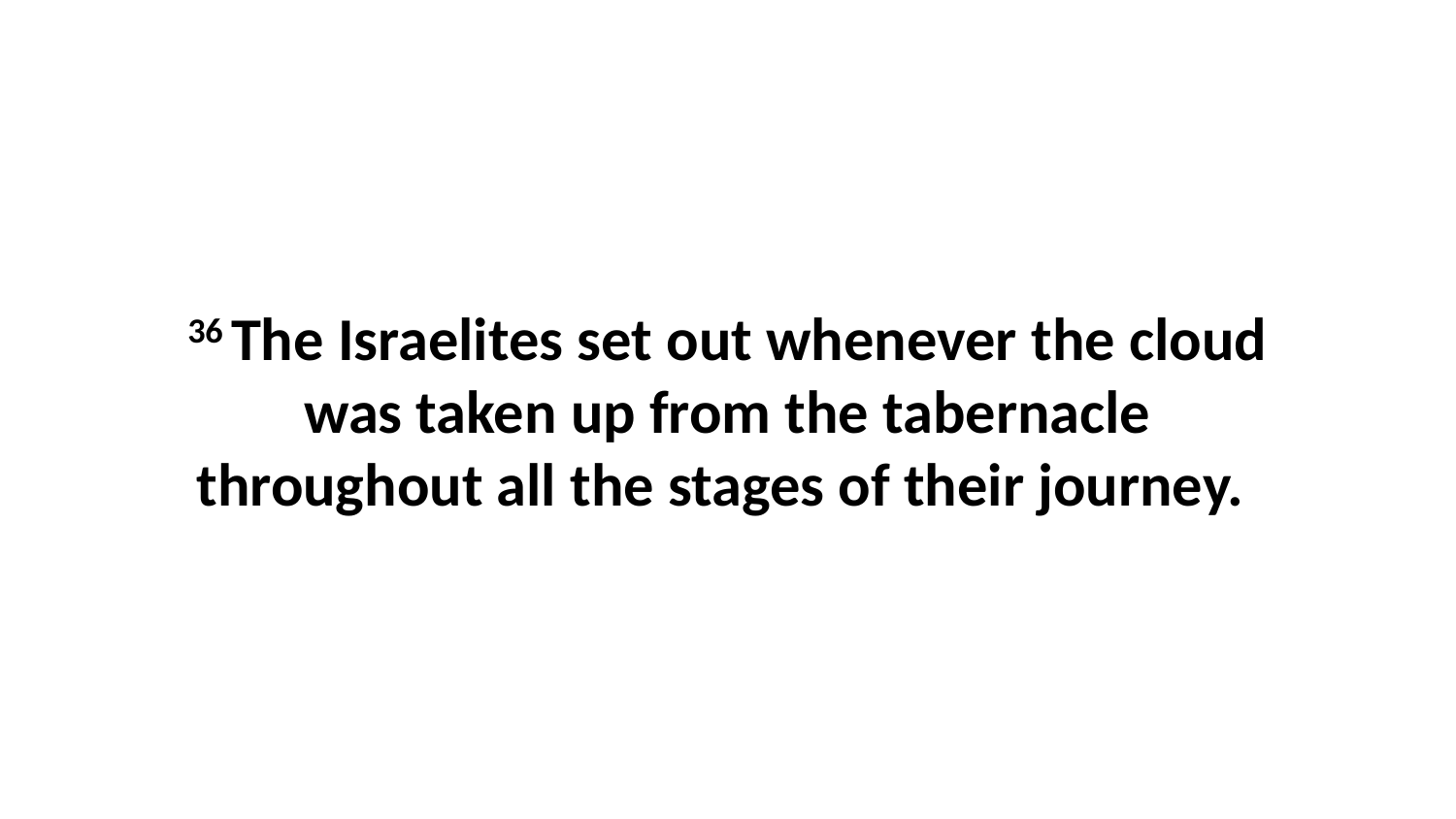

36 The Israelites set out whenever the cloud was taken up from the tabernacle throughout all the stages of their journey.